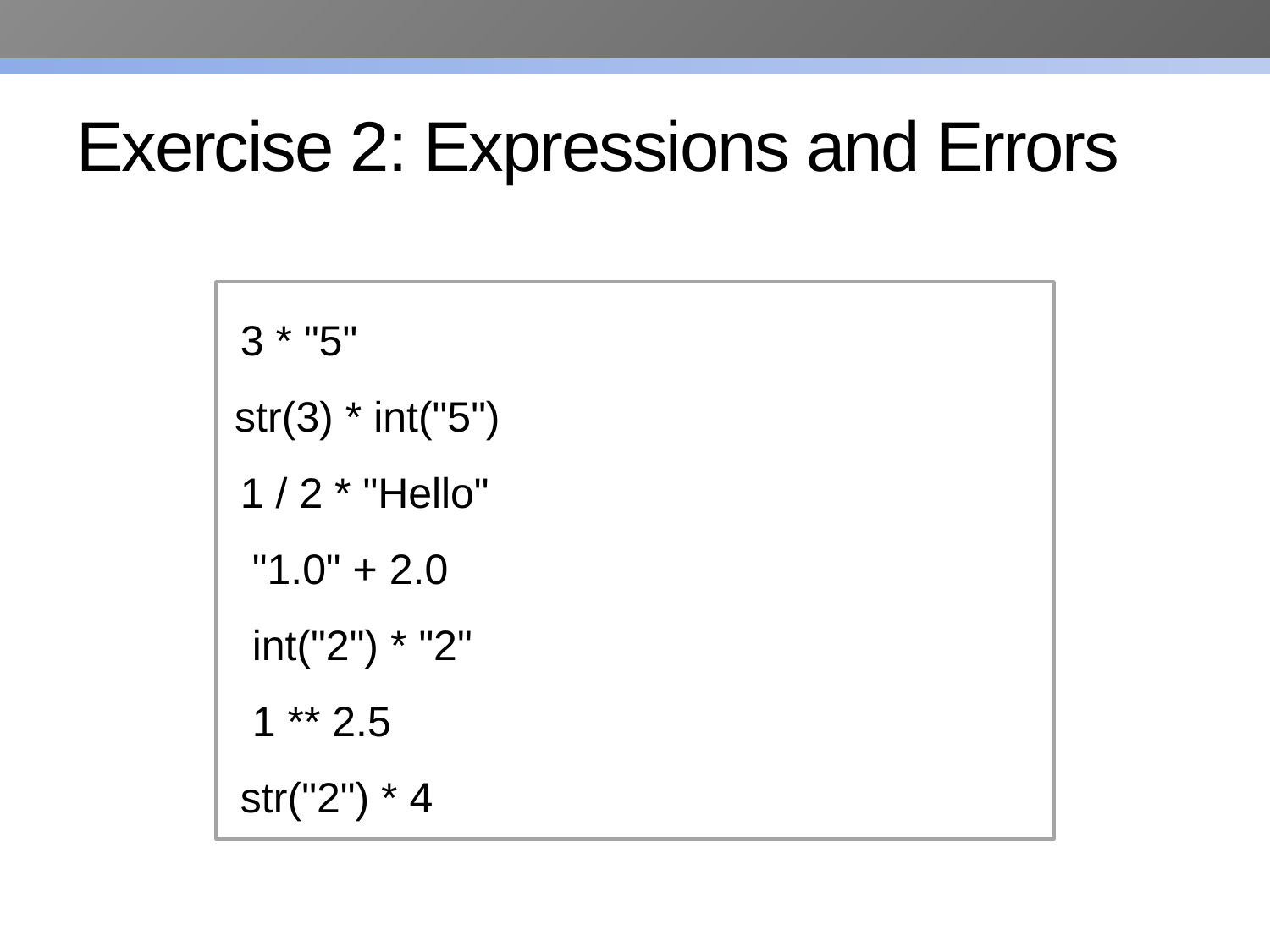

# Exercise 2: Expressions and Errors
  3 * "5"
 str(3) * int("5")
 1 / 2 * "Hello"
  "1.0" + 2.0
  int("2") * "2"
  1 ** 2.5
 str("2") * 4